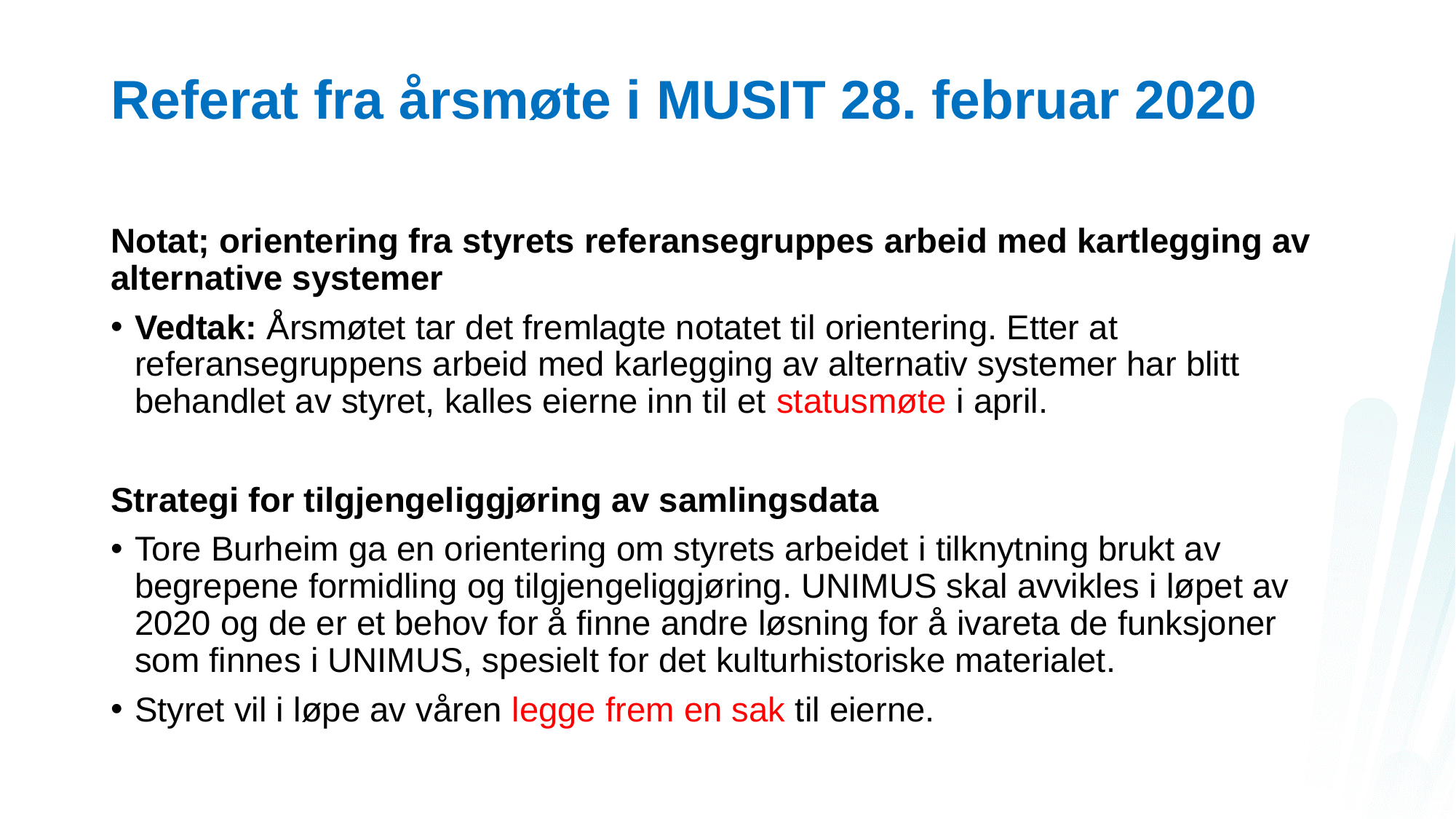

# Referat fra årsmøte i MUSIT 28. februar 2020
Notat; orientering fra styrets referansegruppes arbeid med kartlegging av alternative systemer
Vedtak: Årsmøtet tar det fremlagte notatet til orientering. Etter at referansegruppens arbeid med karlegging av alternativ systemer har blitt behandlet av styret, kalles eierne inn til et statusmøte i april.

Strategi for tilgjengeliggjøring av samlingsdata
Tore Burheim ga en orientering om styrets arbeidet i tilknytning brukt av begrepene formidling og tilgjengeliggjøring. UNIMUS skal avvikles i løpet av 2020 og de er et behov for å finne andre løsning for å ivareta de funksjoner som finnes i UNIMUS, spesielt for det kulturhistoriske materialet.
Styret vil i løpe av våren legge frem en sak til eierne.